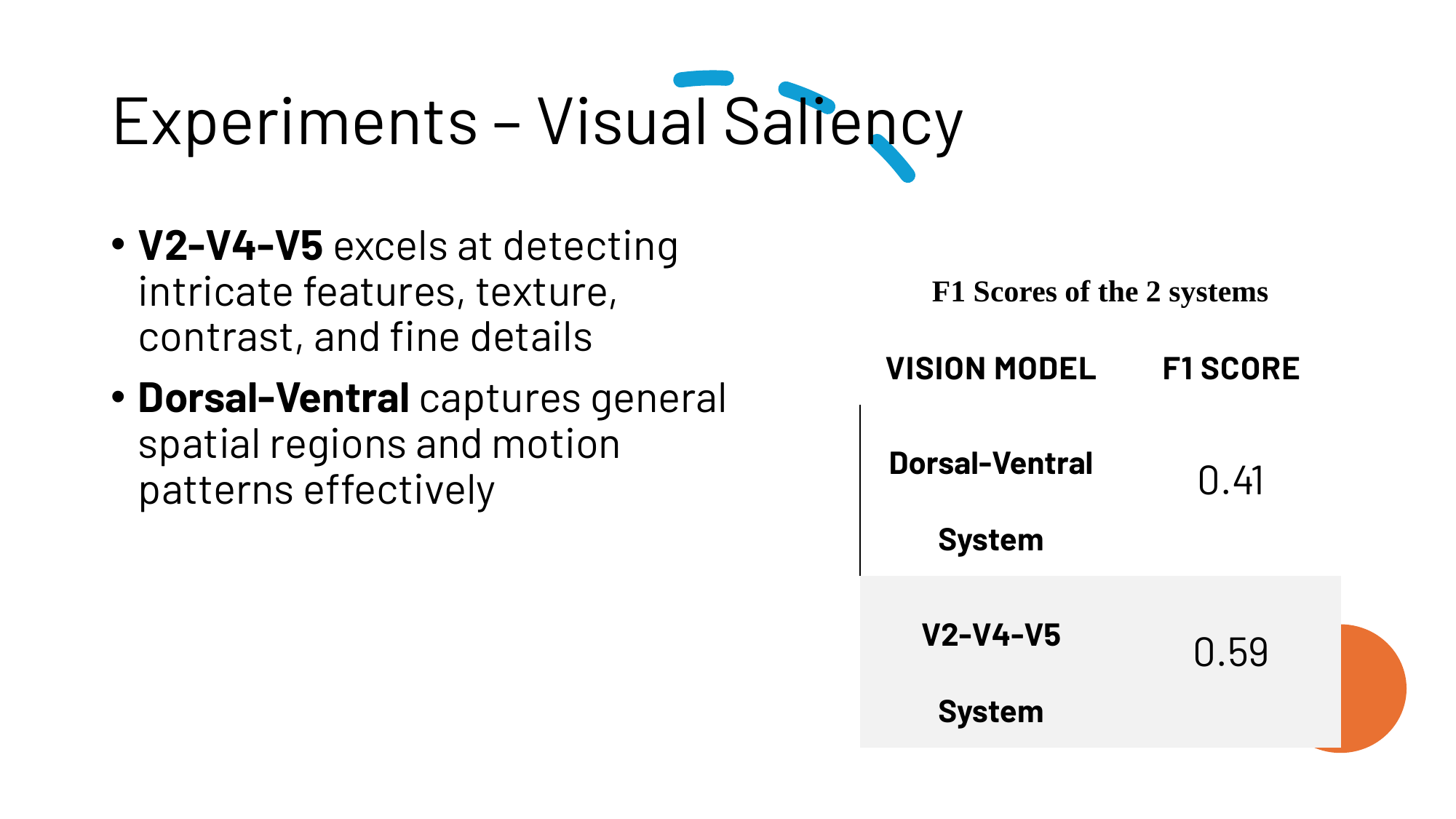

# Experiments – Visual Saliency

V2-V4-V5 excels at detecting intricate features, texture, contrast, and fine details
Dorsal-Ventral captures general spatial regions and motion patterns effectively

| Vision Model | F1 Score |
| --- | --- |
| Dorsal-Ventral System | 0.41 |
| V2-V4-V5 System | 0.59 |
F1 Scores of the 2 systems